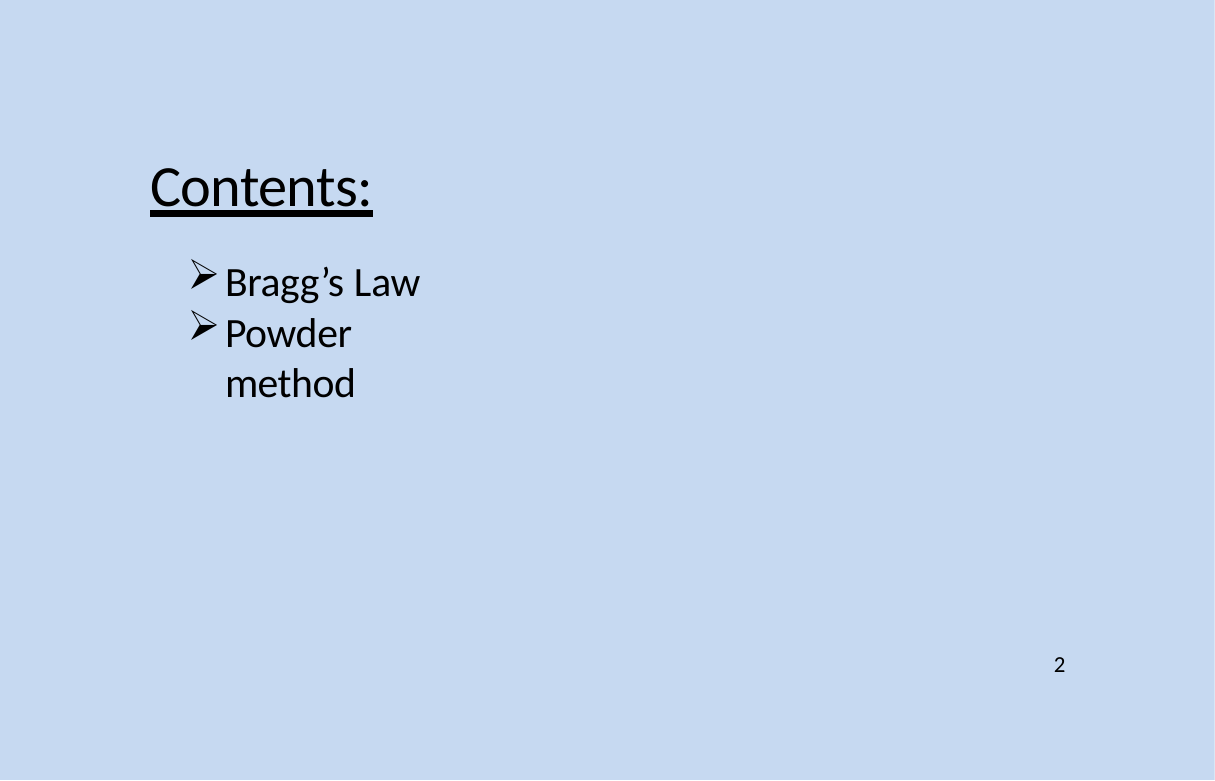

# Contents:
Bragg’s Law
Powder method
2